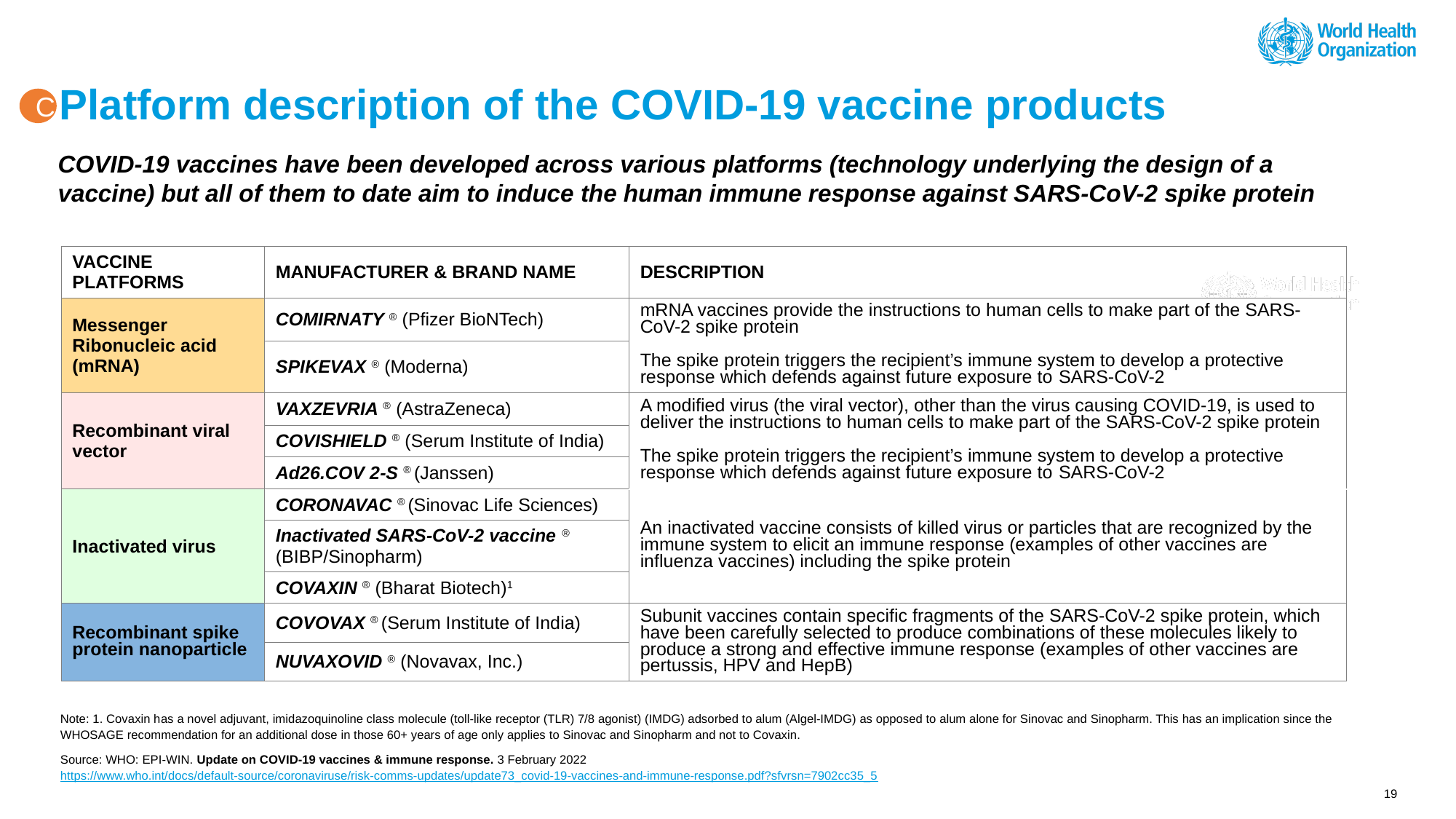

# Platform description of the COVID-19 vaccine products
C
COVID-19 vaccines have been developed across various platforms (technology underlying the design of a vaccine) but all of them to date aim to induce the human immune response against SARS-CoV-2 spike protein
| VACCINE PLATFORMS | MANUFACTURER & BRAND NAME | DESCRIPTION |
| --- | --- | --- |
| Messenger Ribonucleic acid (mRNA) | COMIRNATY ® (Pfizer BioNTech) | mRNA vaccines provide the instructions to human cells to make part of the SARS-CoV-2 spike protein The spike protein triggers the recipient’s immune system to develop a protective response which defends against future exposure to SARS-CoV-2 |
|  | SPIKEVAX ® (Moderna) |  |
| Recombinant viral vector | VAXZEVRIA ® (AstraZeneca) | A modified virus (the viral vector), other than the virus causing COVID-19, is used to deliver the instructions to human cells to make part of the SARS-CoV-2 spike protein The spike protein triggers the recipient’s immune system to develop a protective response which defends against future exposure to SARS-CoV-2 |
|  | COVISHIELD ® (Serum Institute of India) |  |
|  | Ad26.COV 2-S ® (Janssen) |  |
| Inactivated virus | CORONAVAC ® (Sinovac Life Sciences) | An inactivated vaccine consists of killed virus or particles that are recognized by the immune system to elicit an immune response (examples of other vaccines are influenza vaccines) including the spike protein |
|  | Inactivated SARS-CoV-2 vaccine ® (BIBP/Sinopharm) |  |
|  | COVAXIN ® (Bharat Biotech)1 | Covaxin |
| Recombinant spike protein nanoparticle | COVOVAX ® (Serum Institute of India) | Subunit vaccines contain specific fragments of the SARS-CoV-2 spike protein, which have been carefully selected to produce combinations of these molecules likely to produce a strong and effective immune response (examples of other vaccines are pertussis, HPV and HepB) |
|  | NUVAXOVID ® (Novavax, Inc.) |  |
Note: 1. Covaxin has a novel adjuvant, imidazoquinoline class molecule (toll-like receptor (TLR) 7/8 agonist) (IMDG) adsorbed to alum (Algel-IMDG) as opposed to alum alone for Sinovac and Sinopharm. This has an implication since the WHOSAGE recommendation for an additional dose in those 60+ years of age only applies to Sinovac and Sinopharm and not to Covaxin.
Source: WHO: EPI-WIN. Update on COVID-19 vaccines & immune response. 3 February 2022 https://www.who.int/docs/default-source/coronaviruse/risk-comms-updates/update73_covid-19-vaccines-and-immune-response.pdf?sfvrsn=7902cc35_5
19